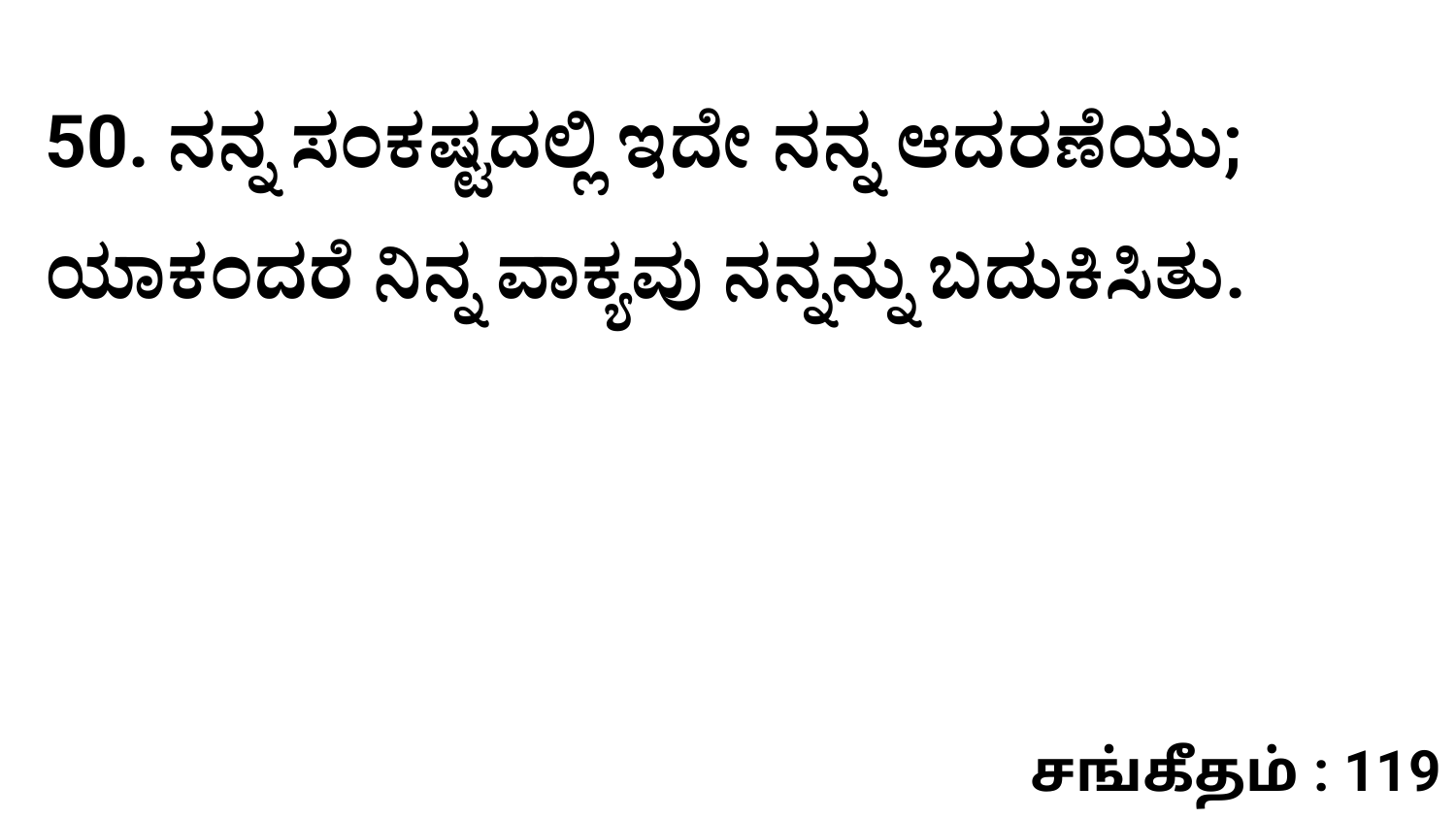

50. ನನ್ನ ಸಂಕಷ್ಟದಲ್ಲಿ ಇದೇ ನನ್ನ ಆದರಣೆಯು; ಯಾಕಂದರೆ ನಿನ್ನ ವಾಕ್ಯವು ನನ್ನನ್ನು ಬದುಕಿಸಿತು.
சங்கீதம் : 119